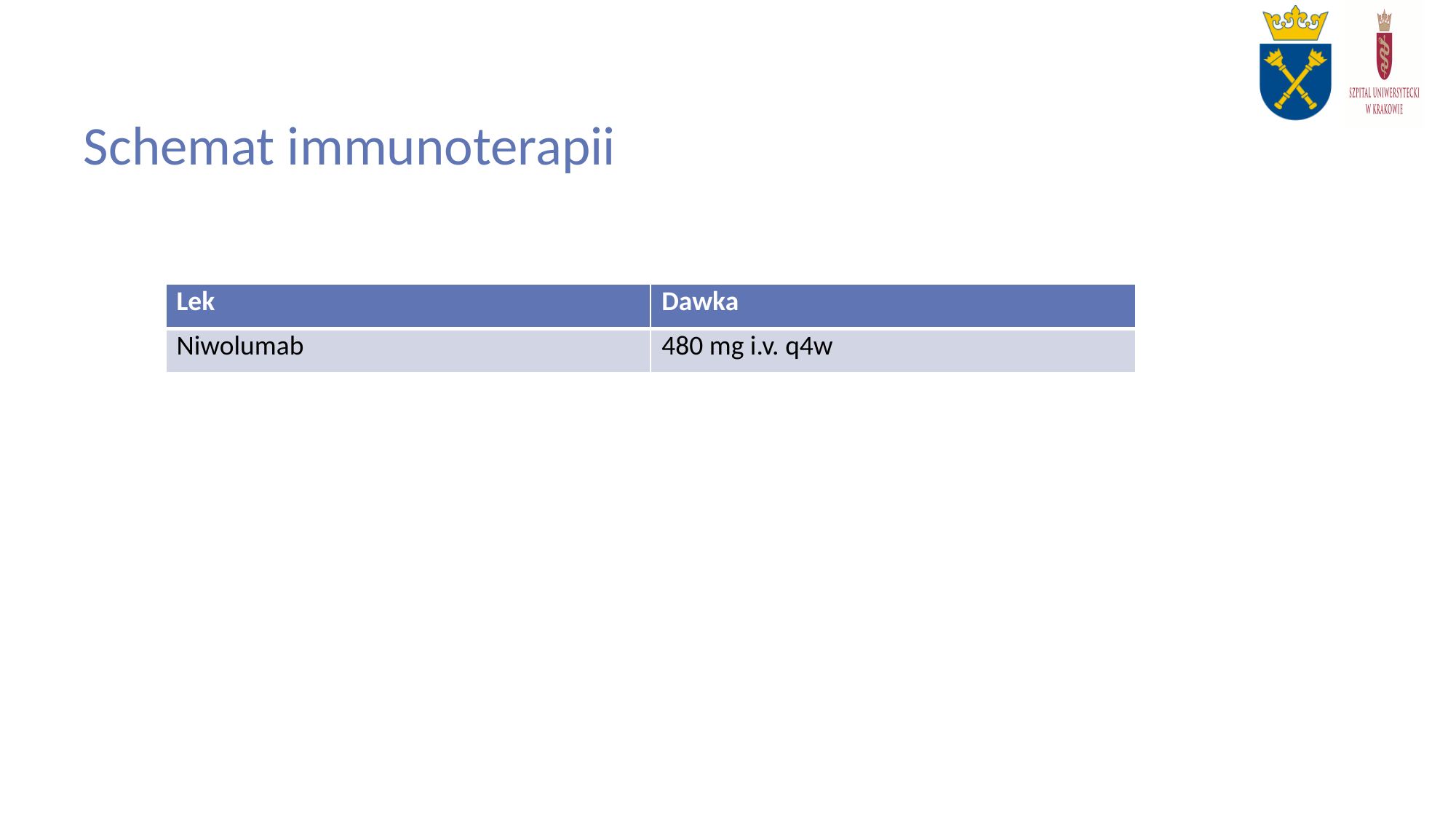

# Schemat immunoterapii
| Lek | Dawka |
| --- | --- |
| Niwolumab | 480 mg i.v. q4w |